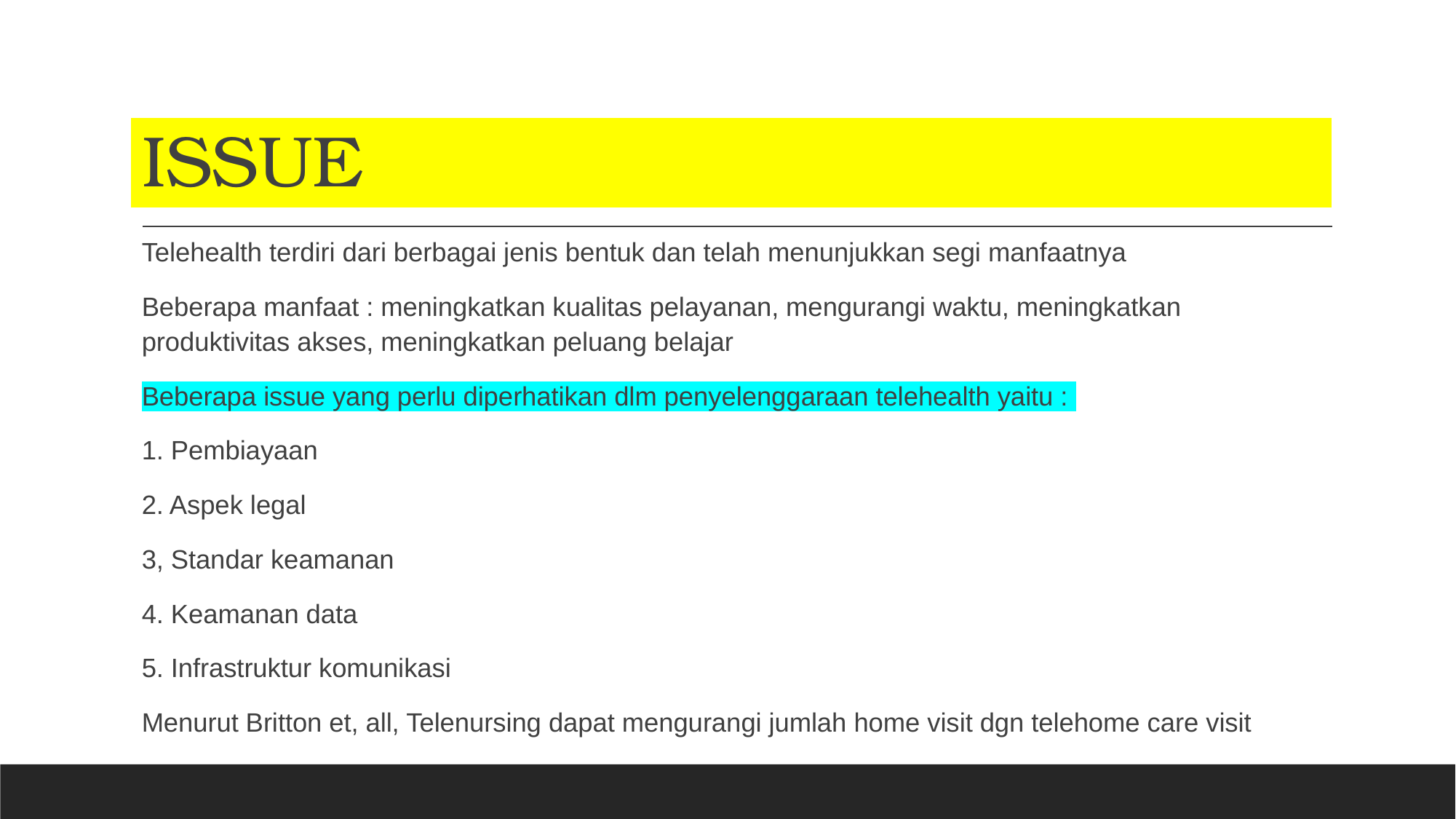

# ISSUE
Telehealth terdiri dari berbagai jenis bentuk dan telah menunjukkan segi manfaatnya
Beberapa manfaat : meningkatkan kualitas pelayanan, mengurangi waktu, meningkatkan produktivitas akses, meningkatkan peluang belajar
Beberapa issue yang perlu diperhatikan dlm penyelenggaraan telehealth yaitu :
1. Pembiayaan
2. Aspek legal
3, Standar keamanan
4. Keamanan data
5. Infrastruktur komunikasi
Menurut Britton et, all, Telenursing dapat mengurangi jumlah home visit dgn telehome care visit